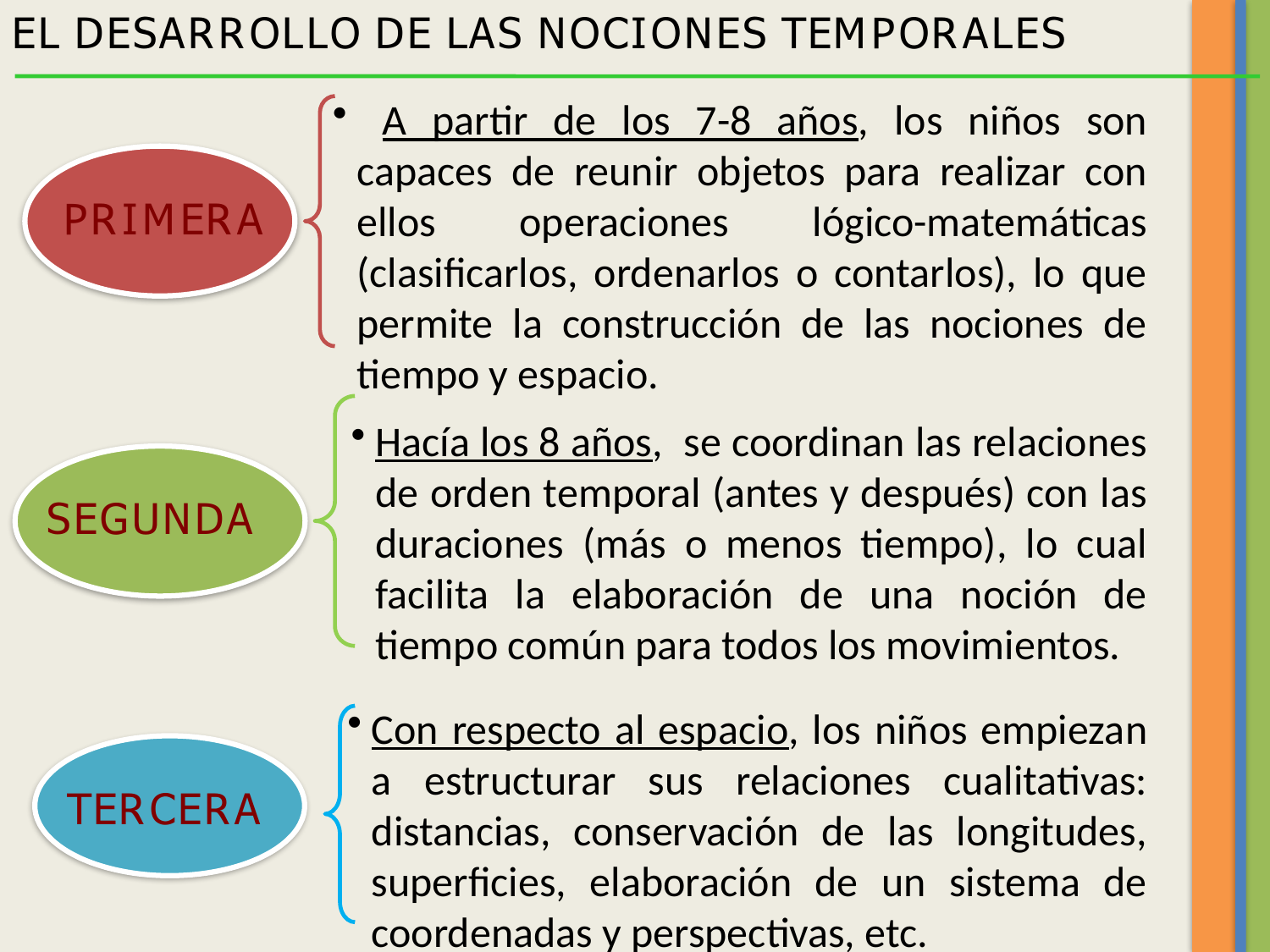

EL DESARROLLO DE LAS NOCIONES TEMPORALES

 A partir de los 7-8 años, los niños son capaces de reunir objetos para realizar con ellos operaciones lógico-matemáticas (clasificarlos, ordenarlos o contarlos), lo que permite la construcción de las nociones de tiempo y espacio.

PRIMERA

Hacía los 8 años,  se coordinan las relaciones de orden temporal (antes y después) con las duraciones (más o menos tiempo), lo cual facilita la elaboración de una noción de tiempo común para todos los movimientos.

SEGUNDA
Con respecto al espacio, los niños empiezan a estructurar sus relaciones cualitativas: distancias, conservación de las longitudes, superficies, elaboración de un sistema de coordenadas y perspectivas, etc.

TERCERA